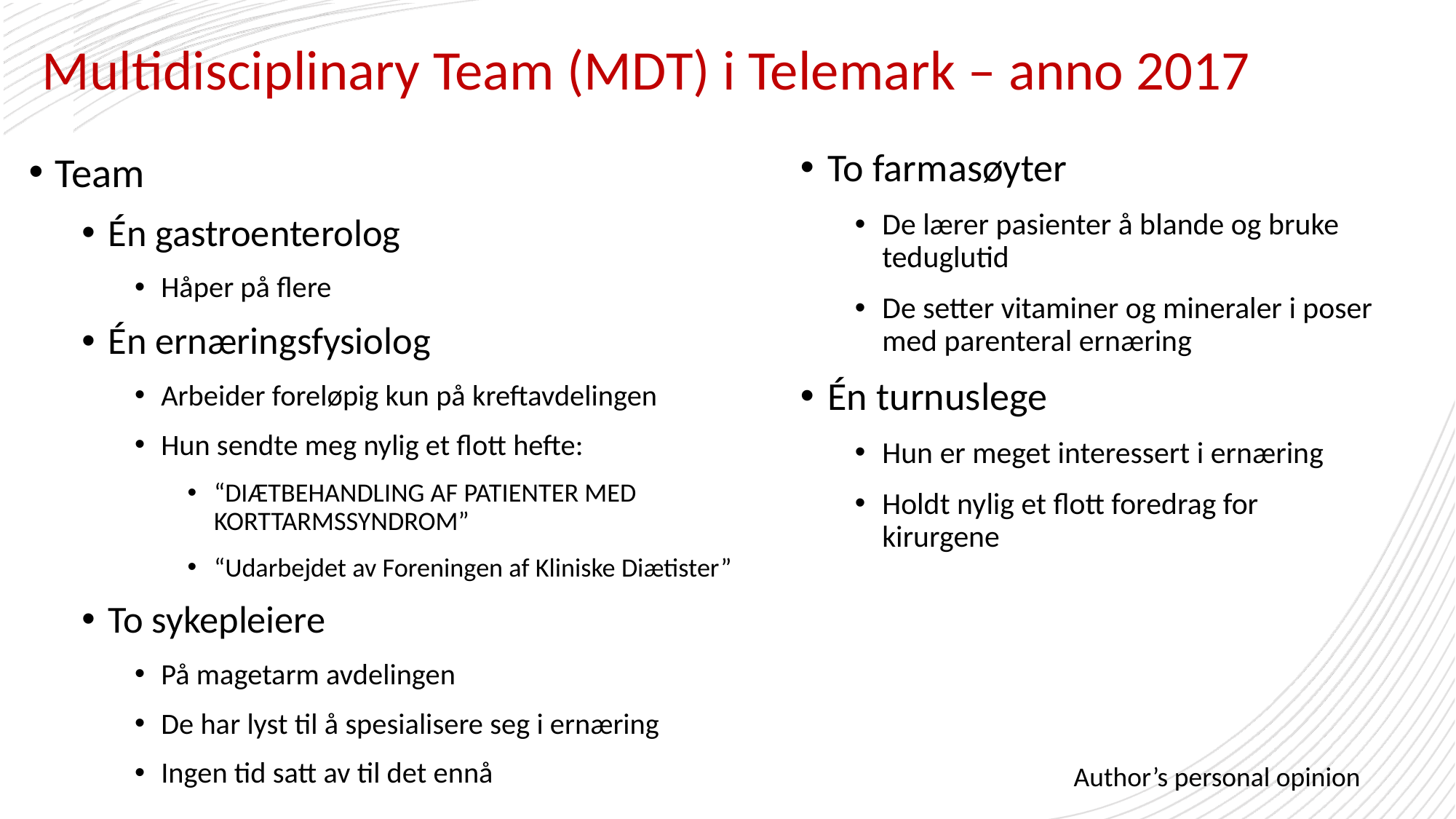

# Multidisciplinary Team (MDT) i Telemark – anno 2017
Team
Én gastroenterolog
Håper på flere
Én ernæringsfysiolog
Arbeider foreløpig kun på kreftavdelingen
Hun sendte meg nylig et flott hefte:
“DIÆTBEHANDLING AF PATIENTER MED KORTTARMSSYNDROM”
“Udarbejdet av Foreningen af Kliniske Diætister”
To sykepleiere
På magetarm avdelingen
De har lyst til å spesialisere seg i ernæring
Ingen tid satt av til det ennå
To farmasøyter
De lærer pasienter å blande og bruke teduglutid
De setter vitaminer og mineraler i poser med parenteral ernæring
Én turnuslege
Hun er meget interessert i ernæring
Holdt nylig et flott foredrag for kirurgene
Author’s personal opinion